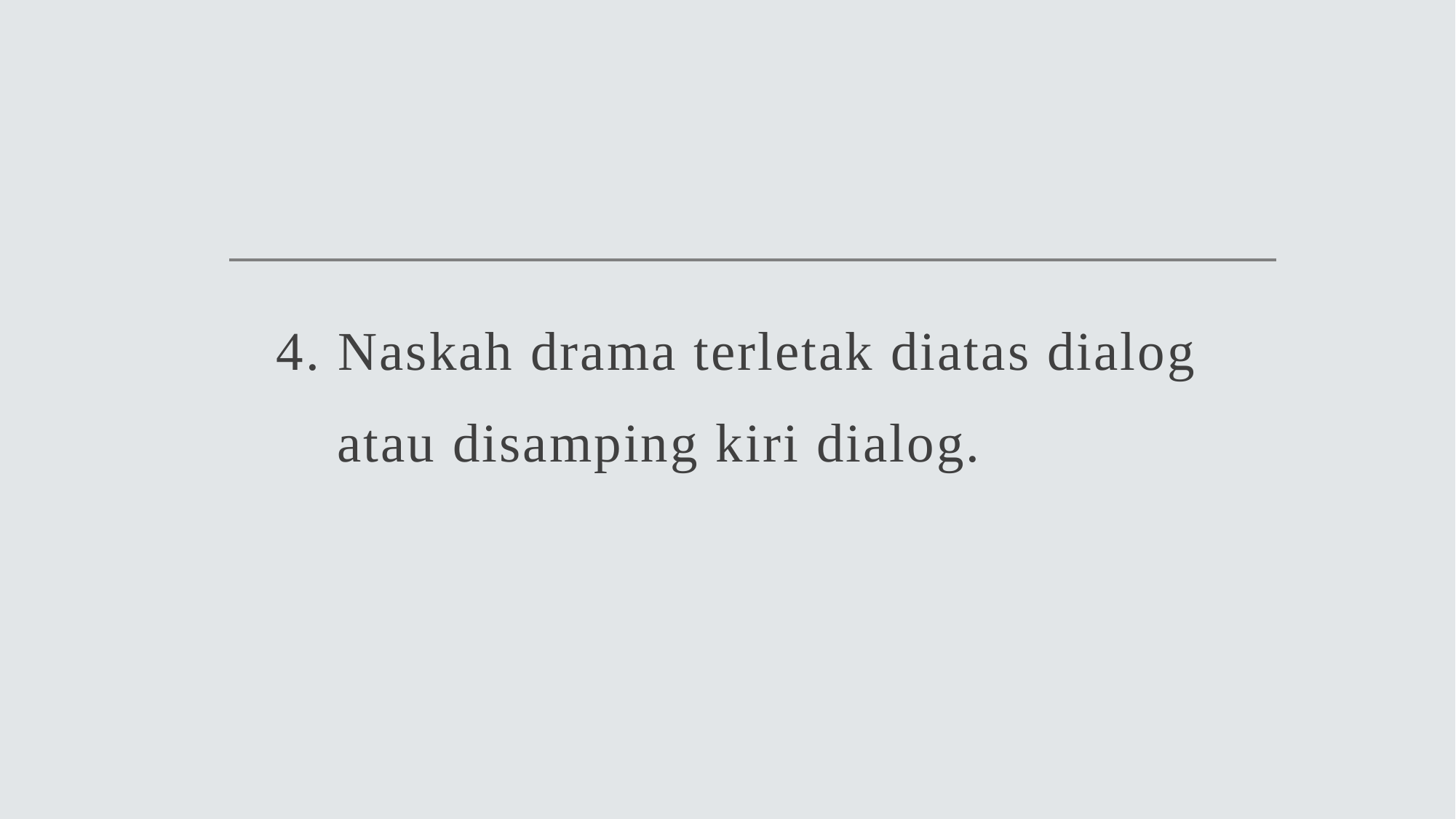

4. Naskah drama terletak diatas dialog atau disamping kiri dialog.